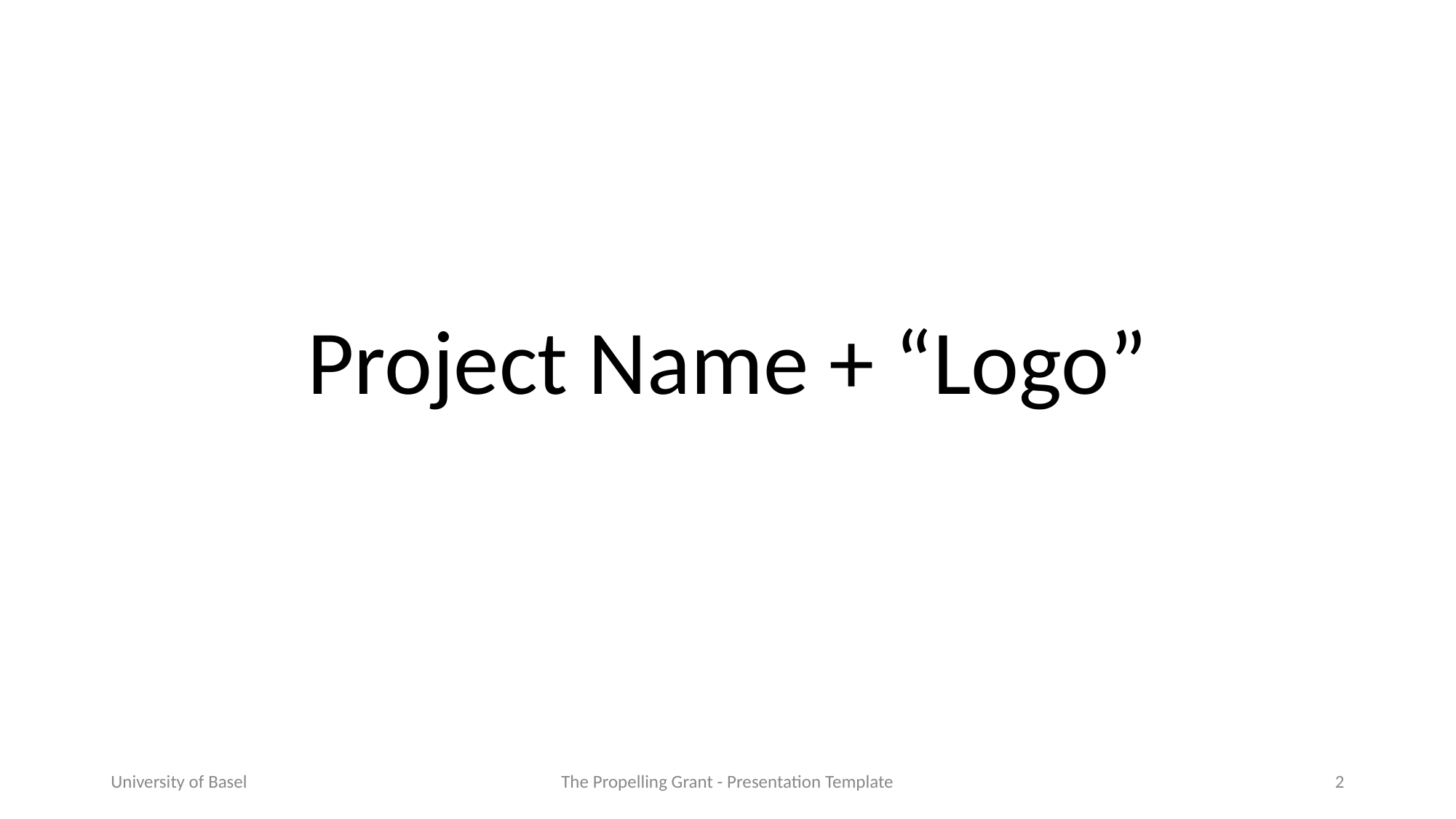

# Project Name + “Logo”

University of Basel
The Propelling Grant - Presentation Template
2